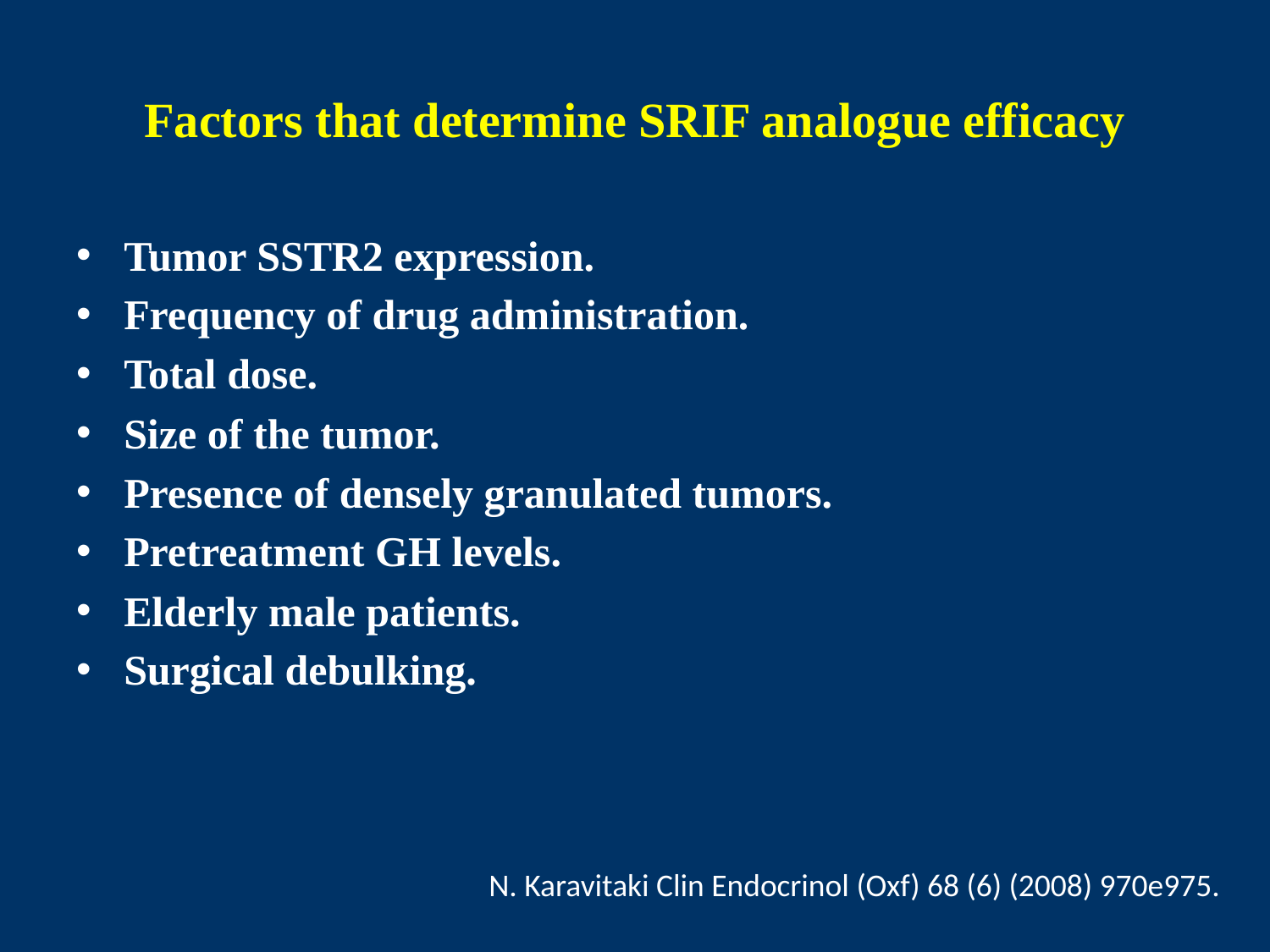

# Factors that determine SRIF analogue efficacy
Tumor SSTR2 expression.
Frequency of drug administration.
Total dose.
Size of the tumor.
Presence of densely granulated tumors.
Pretreatment GH levels.
Elderly male patients.
Surgical debulking.
N. Karavitaki Clin Endocrinol (Oxf) 68 (6) (2008) 970e975.